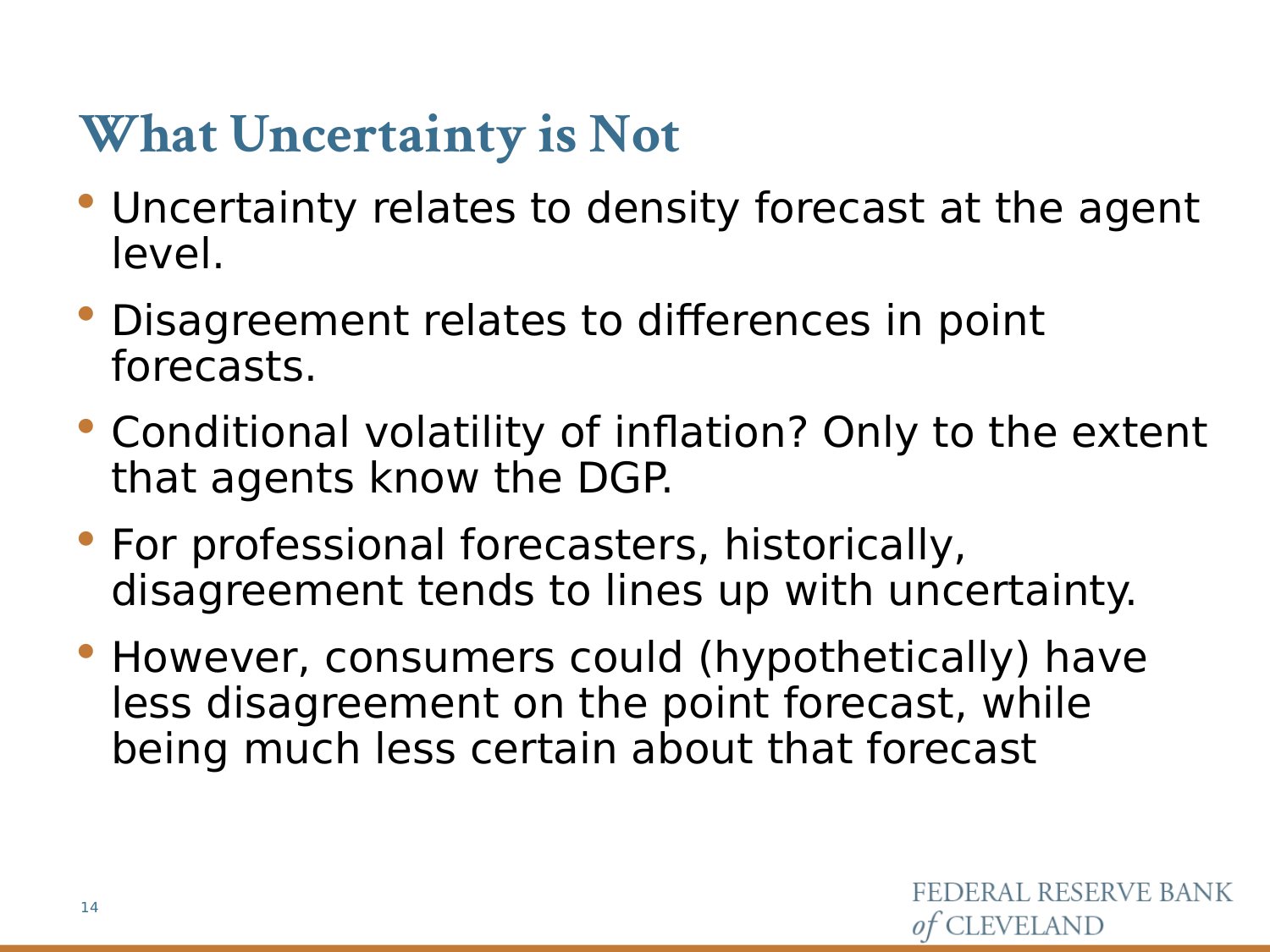

# What Uncertainty is Not
Uncertainty relates to density forecast at the agent level.
Disagreement relates to differences in point forecasts.
Conditional volatility of inflation? Only to the extent that agents know the DGP.
For professional forecasters, historically, disagreement tends to lines up with uncertainty.
However, consumers could (hypothetically) have less disagreement on the point forecast, while being much less certain about that forecast
14